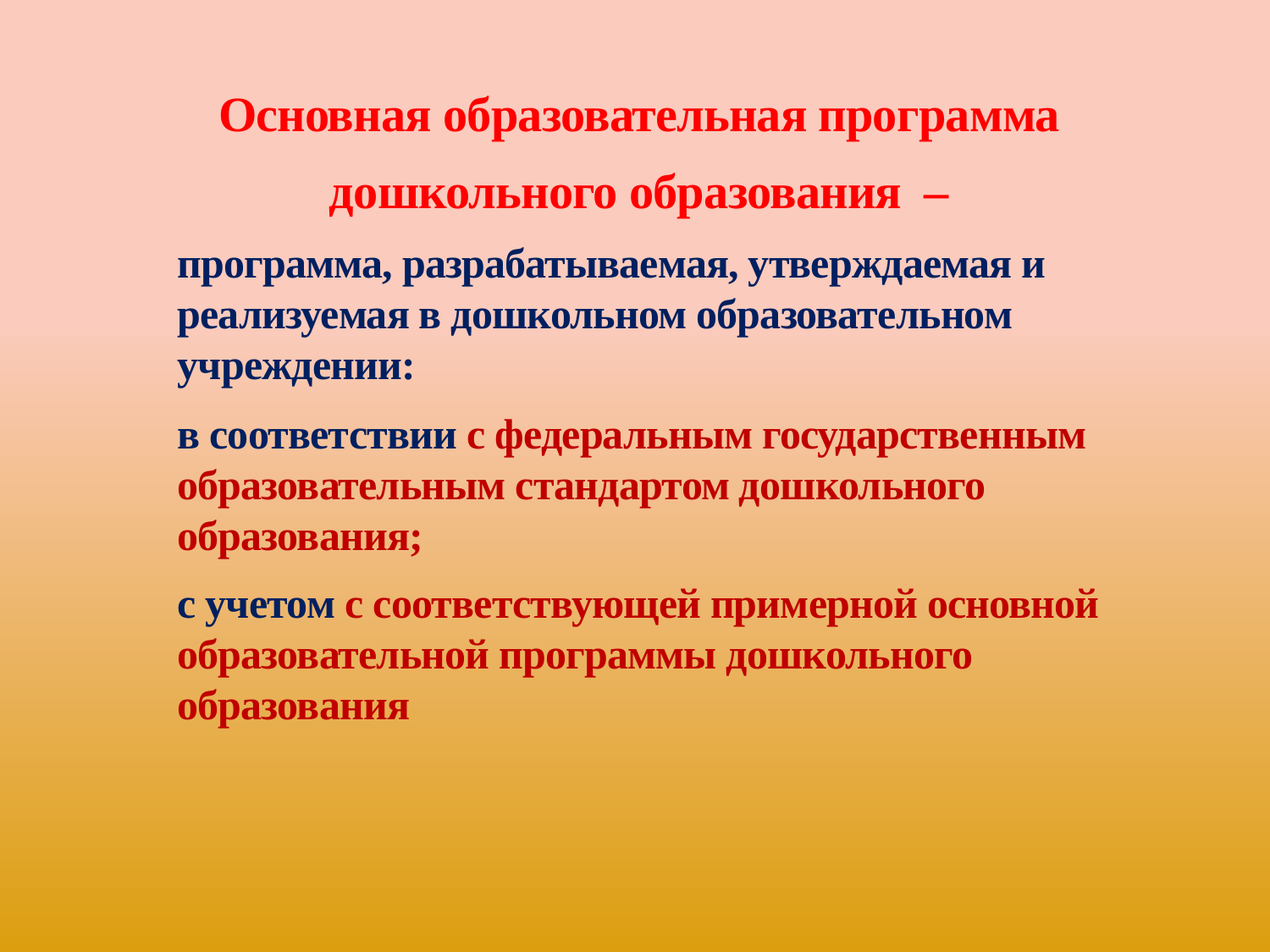

Основная образовательная программа
дошкольного образования  –
программа, разрабатываемая, утверждаемая и реализуемая в дошкольном образовательном учреждении:
в соответствии с федеральным государственным образовательным стандартом дошкольного образования;
с учетом с соответствующей примерной основной образовательной программы дошкольного образования